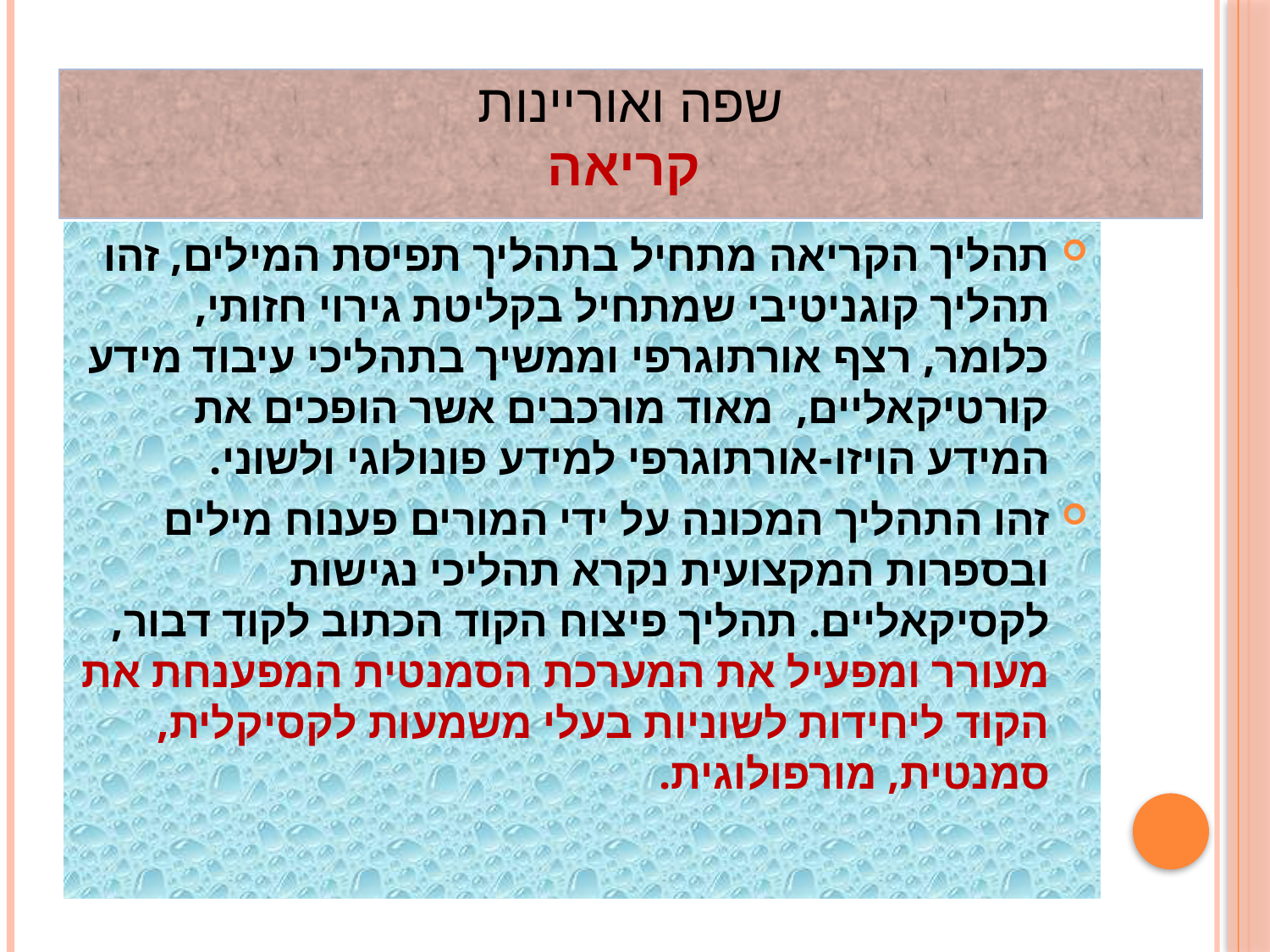

# שפה ואוריינות קריאה
תהליך הקריאה מתחיל בתהליך תפיסת המילים, זהו תהליך קוגניטיבי שמתחיל בקליטת גירוי חזותי,  כלומר, רצף אורתוגרפי וממשיך בתהליכי עיבוד מידע קורטיקאליים,  מאוד מורכבים אשר הופכים את המידע הויזו-אורתוגרפי למידע פונולוגי ולשוני.
זהו התהליך המכונה על ידי המורים פענוח מילים ובספרות המקצועית נקרא תהליכי נגישות לקסיקאליים. תהליך פיצוח הקוד הכתוב לקוד דבור, מעורר ומפעיל את המערכת הסמנטית המפענחת את הקוד ליחידות לשוניות בעלי משמעות לקסיקלית, סמנטית, מורפולוגית.